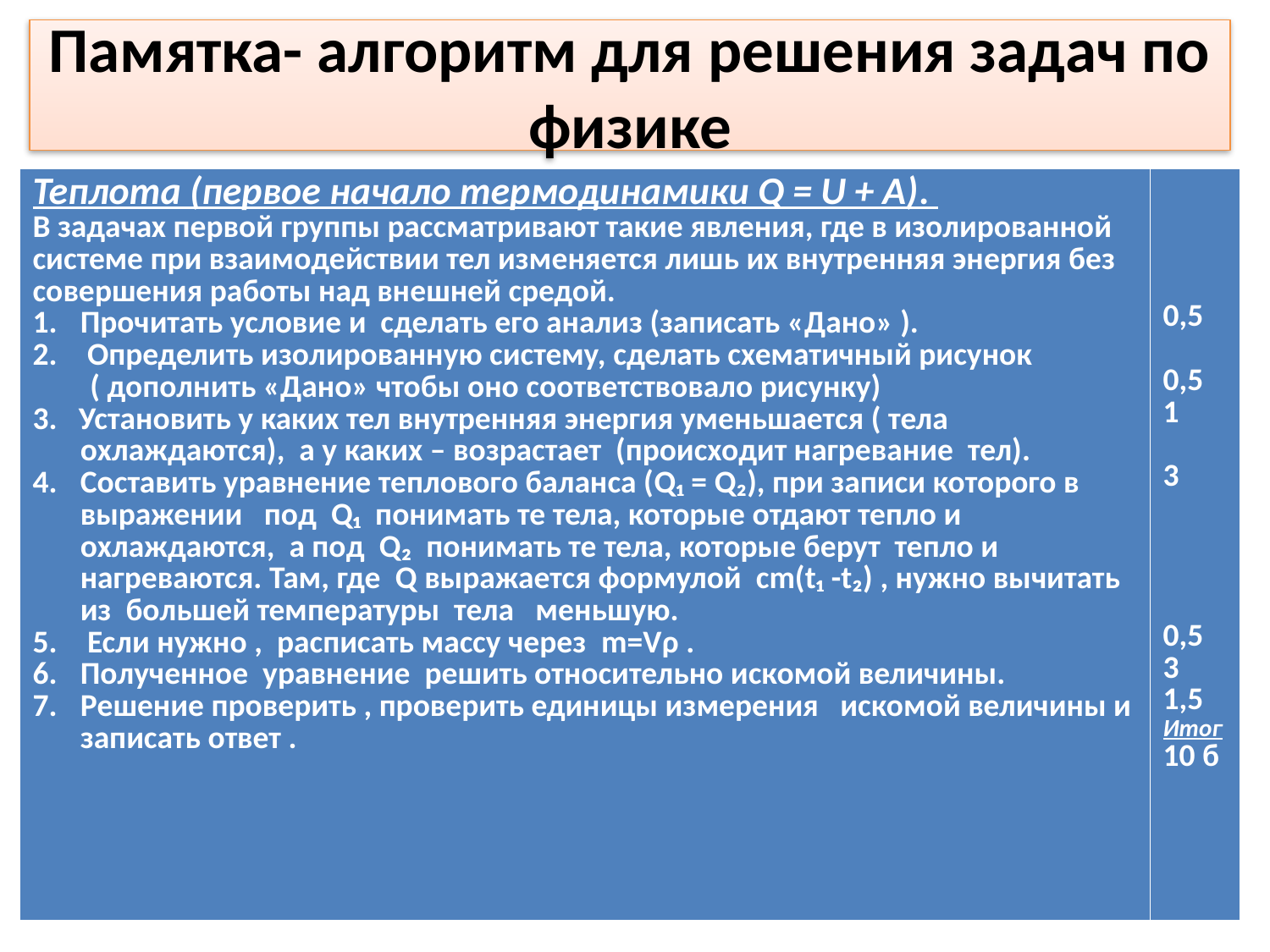

# Памятка- алгоритм для решения задач по физике
| Теплота (первое начало термодинамики Q = U + A). В задачах первой группы рассматривают такие явления, где в изолированной системе при взаимодействии тел изменяется лишь их внутренняя энергия без совершения работы над внешней средой. Прочитать условие и сделать его анализ (записать «Дано» ). Определить изолированную систему, сделать схематичный рисунок ( дополнить «Дано» чтобы оно соответствовало рисунку) 3. Установить у каких тел внутренняя энергия уменьшается ( тела охлаждаются), а у каких – возрастает (происходит нагревание тел). Составить уравнение теплового баланса (Q₁ = Q₂), при записи которого в выражении под Q₁ понимать те тела, которые отдают тепло и охлаждаются, а под Q₂ понимать те тела, которые берут тепло и нагреваются. Там, где Q выражается формулой cm(t₁ -t₂) , нужно вычитать из большей температуры тела меньшую. Если нужно , расписать массу через m=Vρ . Полученное уравнение решить относительно искомой величины. Решение проверить , проверить единицы измерения искомой величины и записать ответ . | 0,5 0,5 1 3 0,5 3 1,5 Итог 10 б |
| --- | --- |